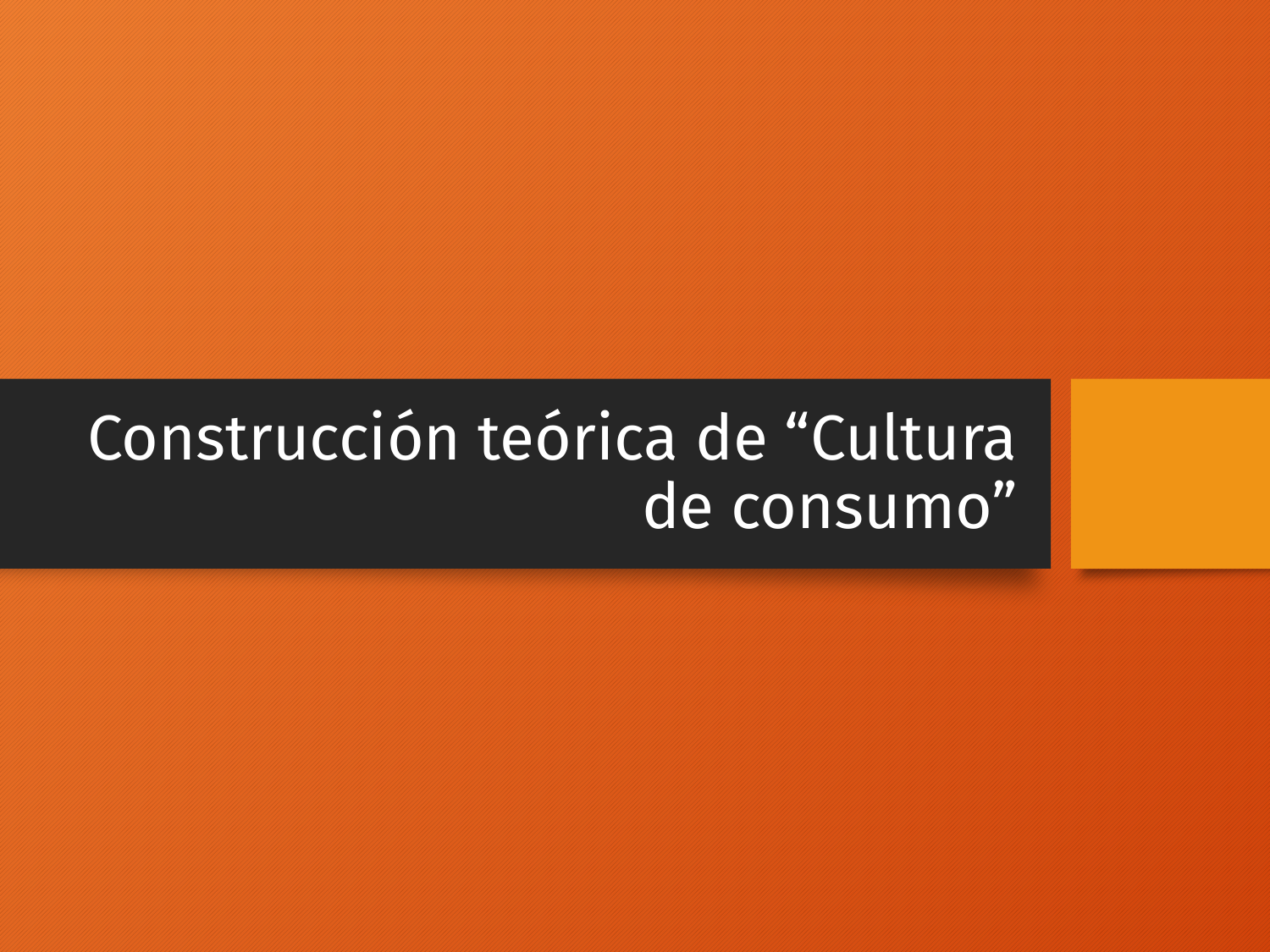

# Construcción teórica de “Cultura de consumo”